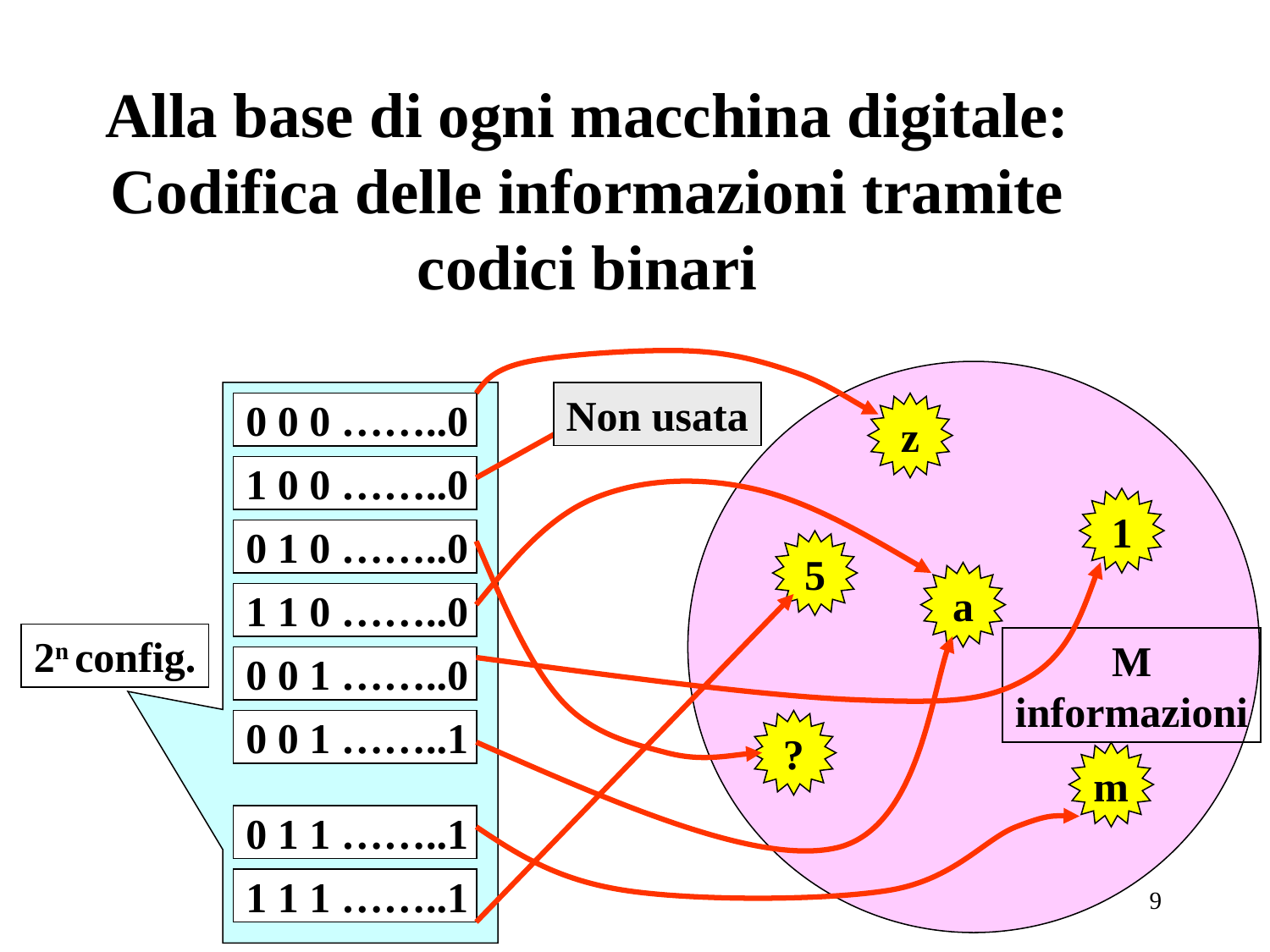

# Alla base di ogni macchina digitale: Codifica delle informazioni tramite codici binari

z
1
5
a
M
informazioni
?
m

0 0 0 ……..0
1 0 0 ……..0
0 1 0 ……..0
1 1 0 ……..0
2n config.
0 0 1 ……..0
0 0 1 ……..1
0 1 1 ……..1
1 1 1 ……..1
Non usata

9